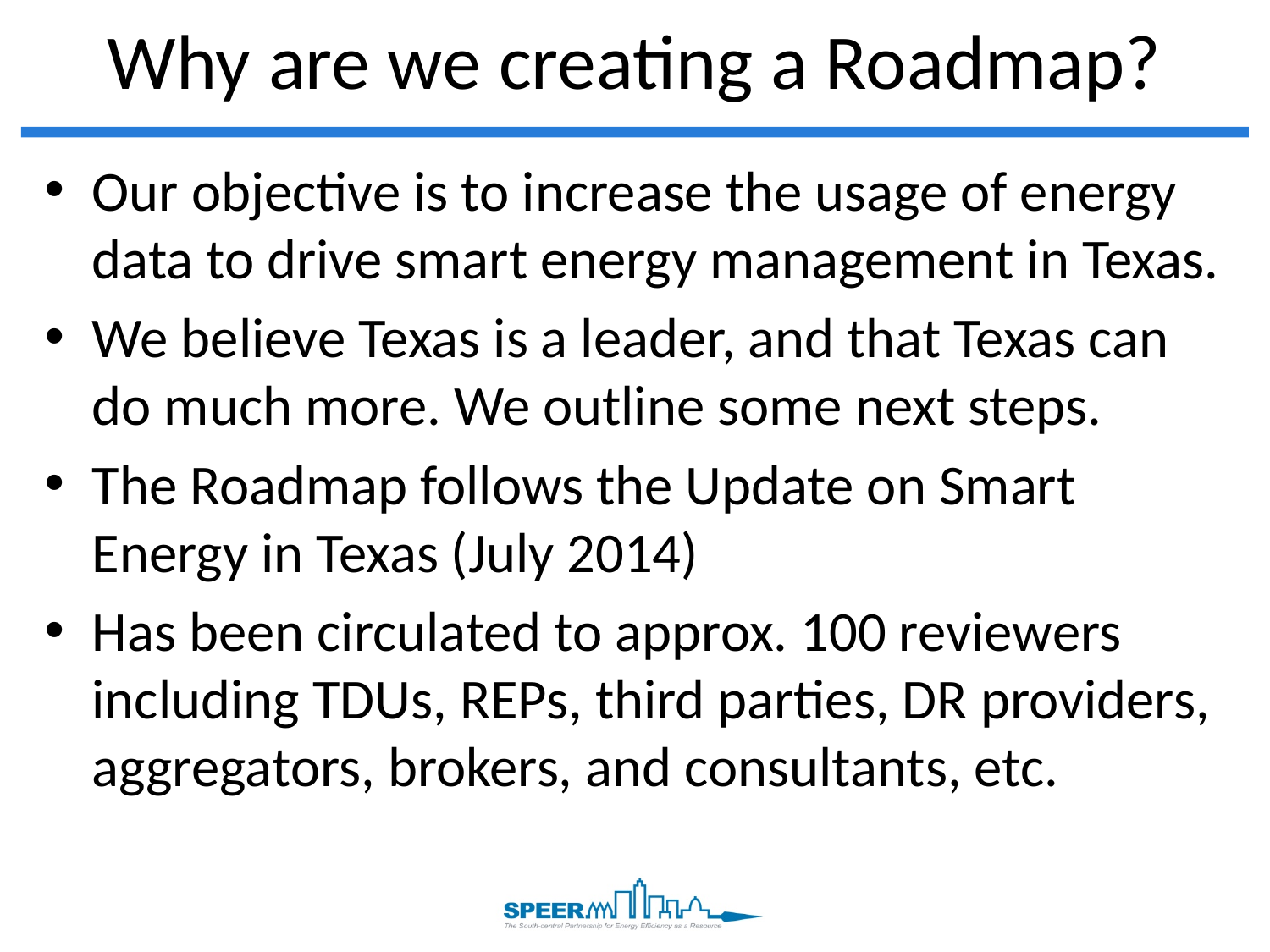

# Why are we creating a Roadmap?
Our objective is to increase the usage of energy data to drive smart energy management in Texas.
We believe Texas is a leader, and that Texas can do much more. We outline some next steps.
The Roadmap follows the Update on Smart Energy in Texas (July 2014)
Has been circulated to approx. 100 reviewers including TDUs, REPs, third parties, DR providers, aggregators, brokers, and consultants, etc.